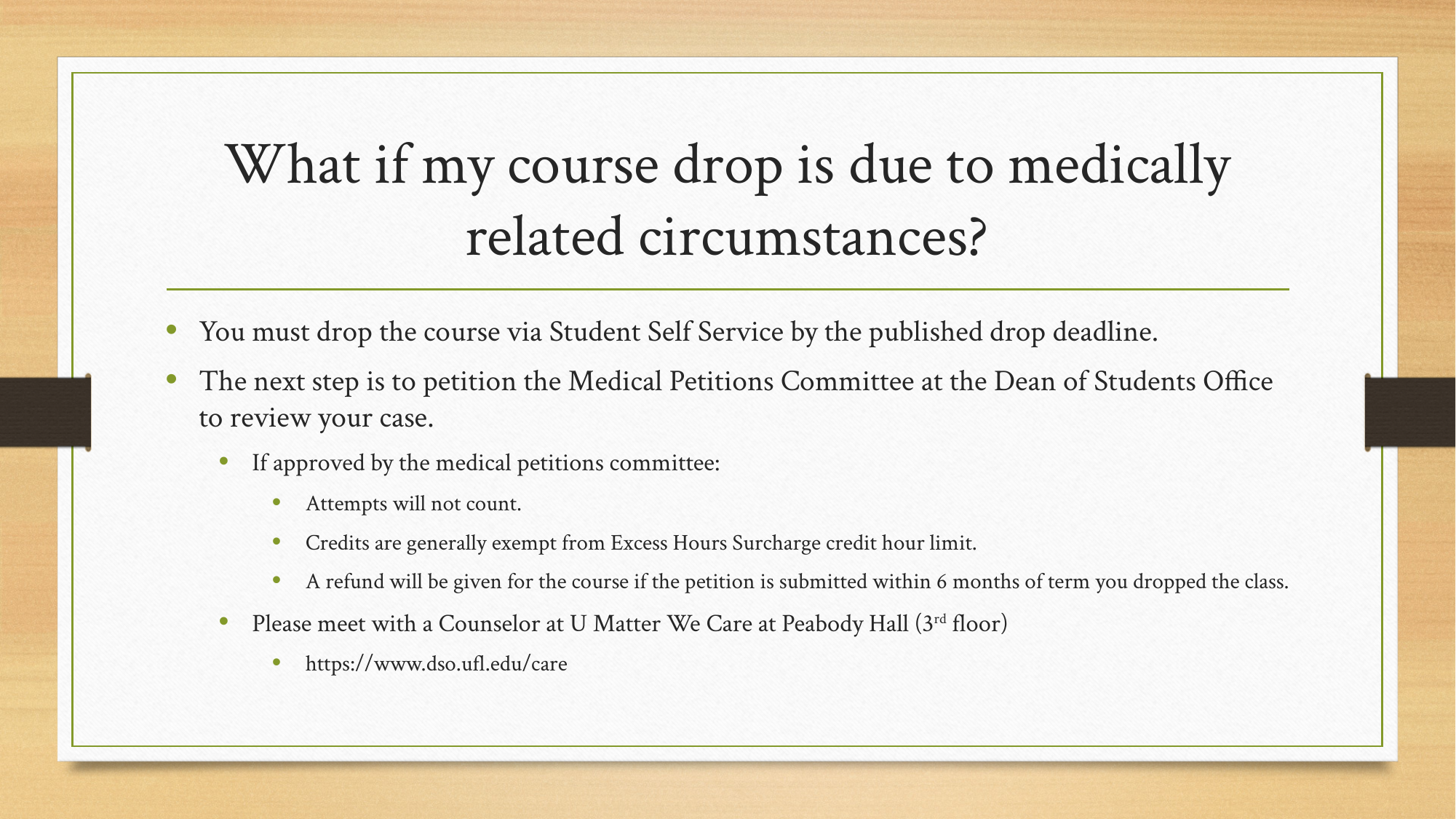

# What if my course drop is due to medically related circumstances?
You must drop the course via Student Self Service by the published drop deadline.
The next step is to petition the Medical Petitions Committee at the Dean of Students Office to review your case.
If approved by the medical petitions committee:
Attempts will not count.
Credits are generally exempt from Excess Hours Surcharge credit hour limit.
A refund will be given for the course if the petition is submitted within 6 months of term you dropped the class.
Please meet with a Counselor at U Matter We Care at Peabody Hall (3rd floor)
https://www.dso.ufl.edu/care